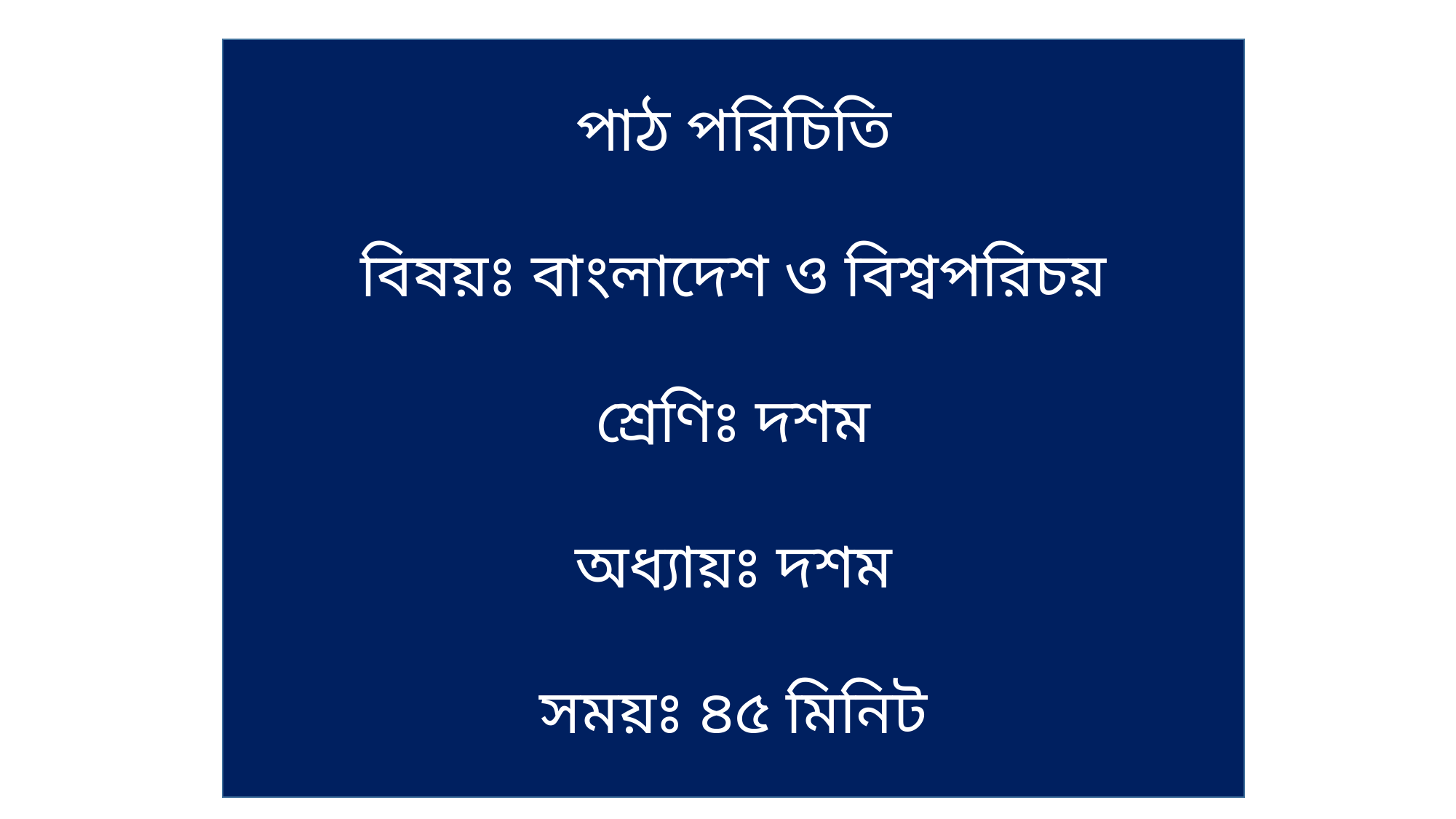

পাঠ পরিচিতি

বিষয়ঃ বাংলাদেশ ও বিশ্বপরিচয়

শ্রেণিঃ দশম

অধ্যায়ঃ দশম

সময়ঃ ৪৫ মিনিট